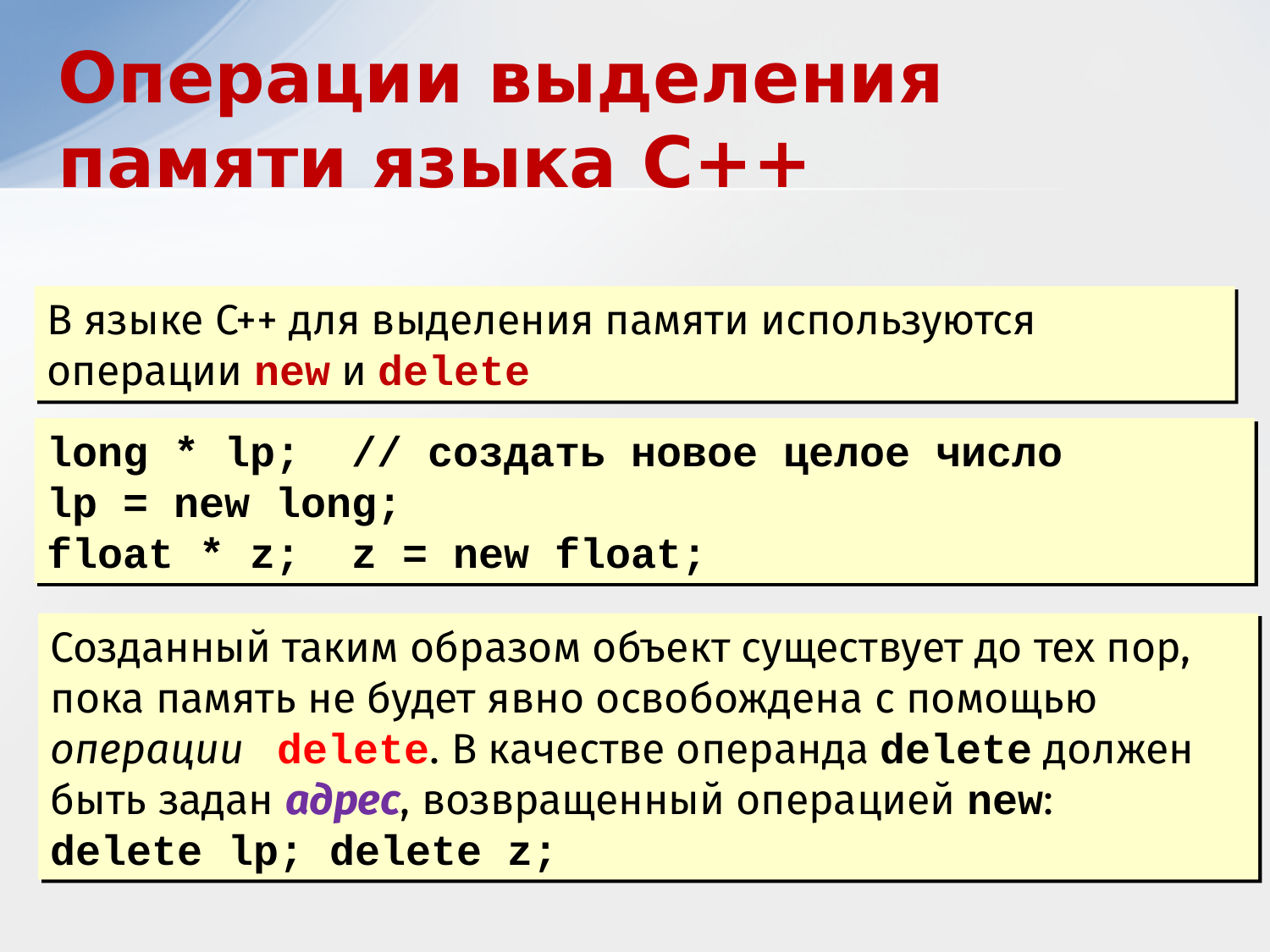

Операции выделения памяти языка C++
В языке С++ для выделения памяти используются операции new и delete
long * lp;  // создать новое целое число
lp = new long;
float * z;  z = new float;
Созданный таким образом объект существует до тех пор, пока память не будет явно освобождена с помощью операции   delete. В качестве операнда delete должен быть задан адрес, возвращенный операцией new:
delete lp; delete z;